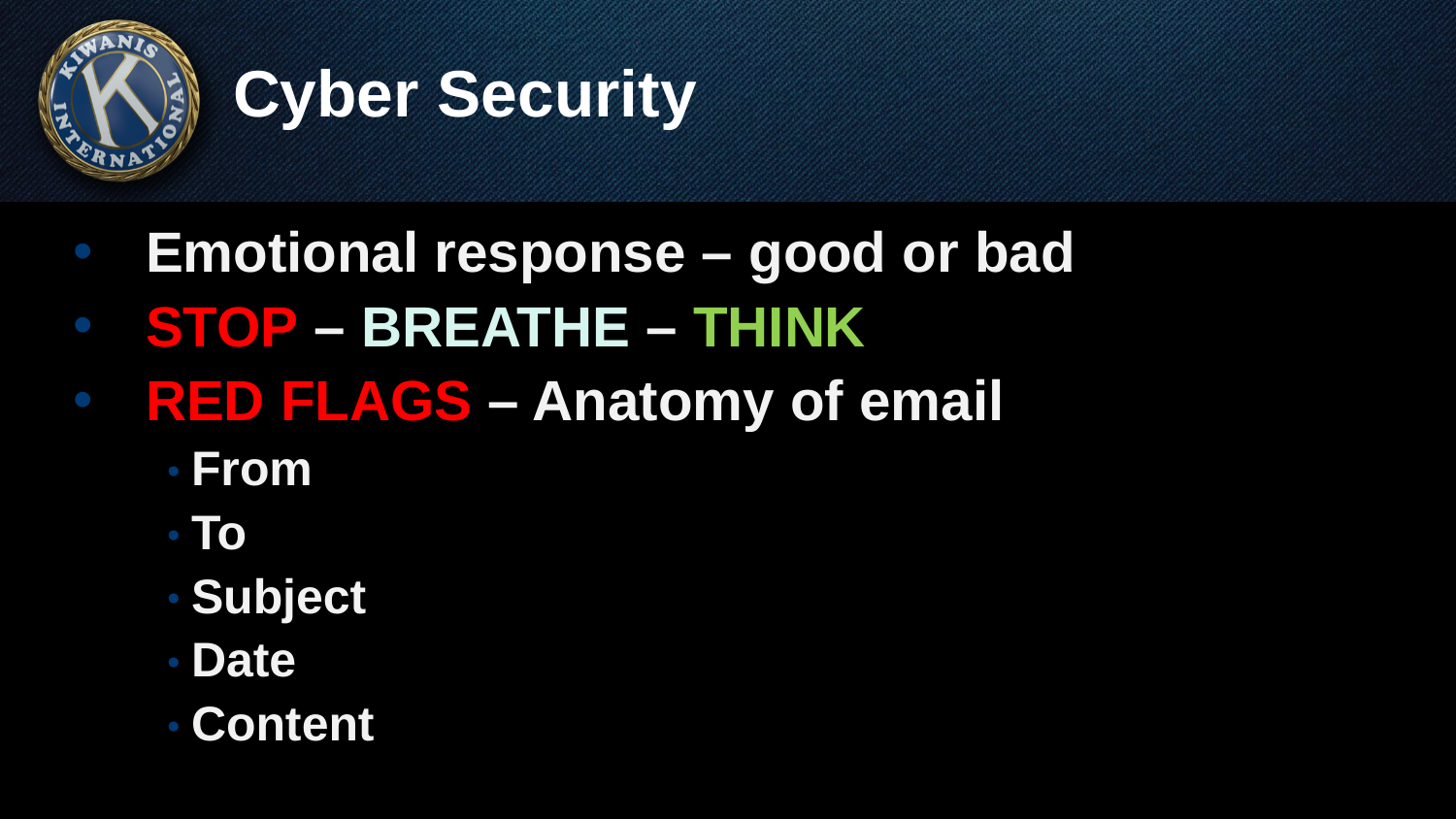

# Cyber Security
Emotional response – good or bad
STOP – BREATHE – THINK
RED FLAGS – Anatomy of email
From
To
Subject
Date
Content